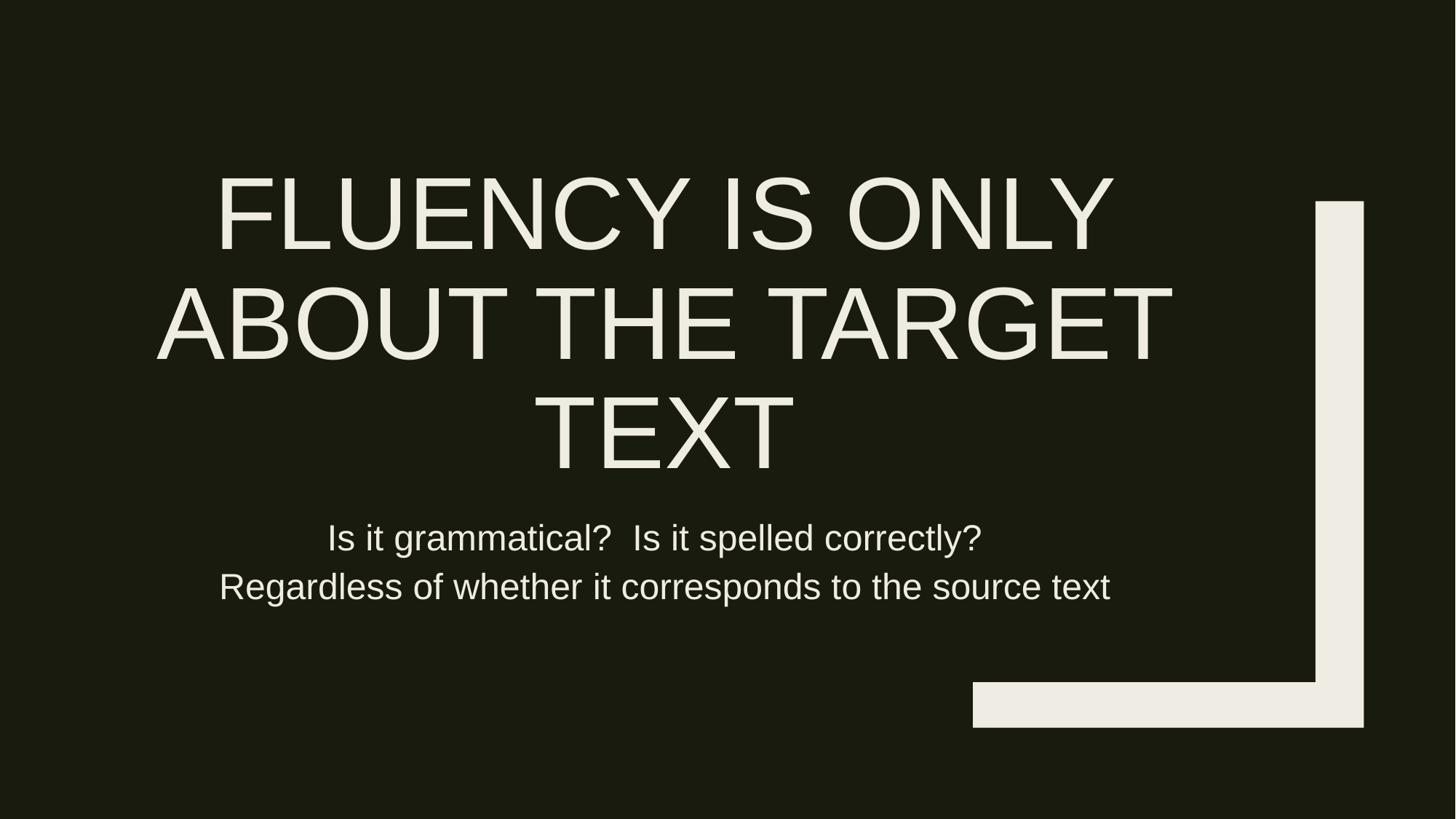

# Fluency is only about the target text
Is it grammatical?  Is it spelled correctly?
Regardless of whether it corresponds to the source text